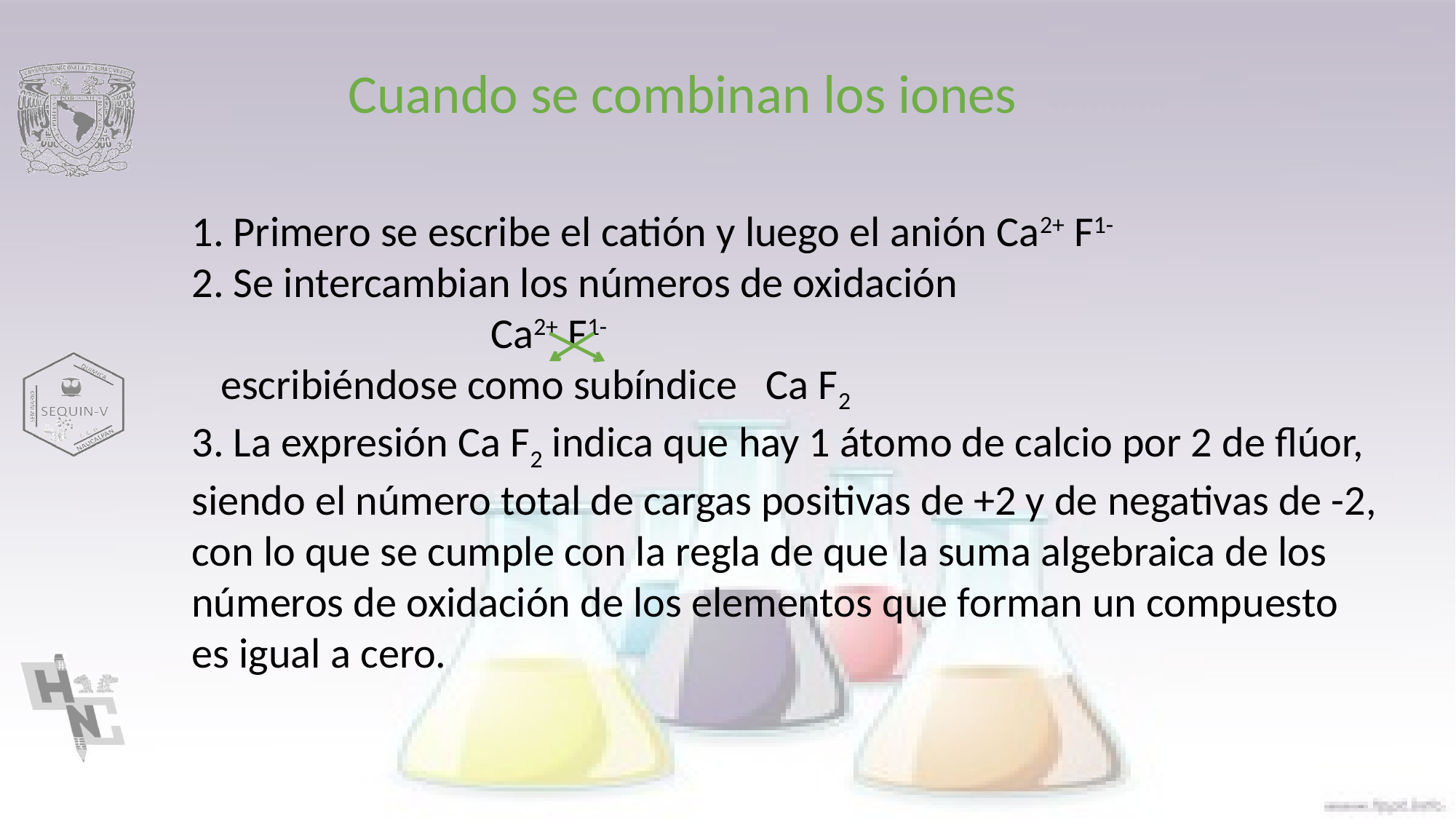

# Cuando se combinan los iones
1. Primero se escribe el catión y luego el anión Ca2+ F1-
2. Se intercambian los números de oxidación
                               Ca2+ F1-
   escribiéndose como subíndice   Ca F2
3. La expresión Ca F2 indica que hay 1 átomo de calcio por 2 de flúor, siendo el número total de cargas positivas de +2 y de negativas de -2, con lo que se cumple con la regla de que la suma algebraica de los números de oxidación de los elementos que forman un compuesto es igual a cero.